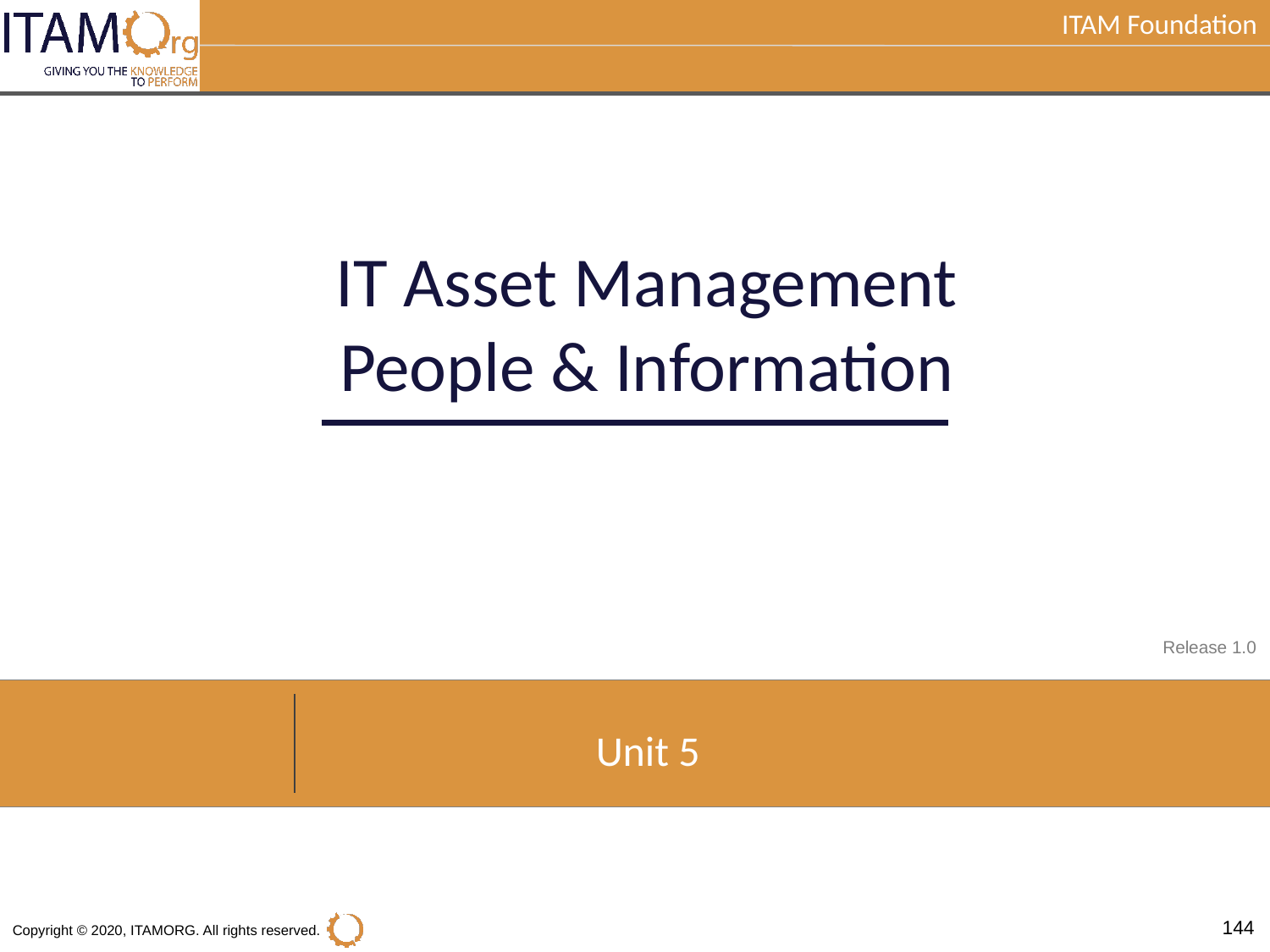

IT Asset Management
People & Information
Unit 5